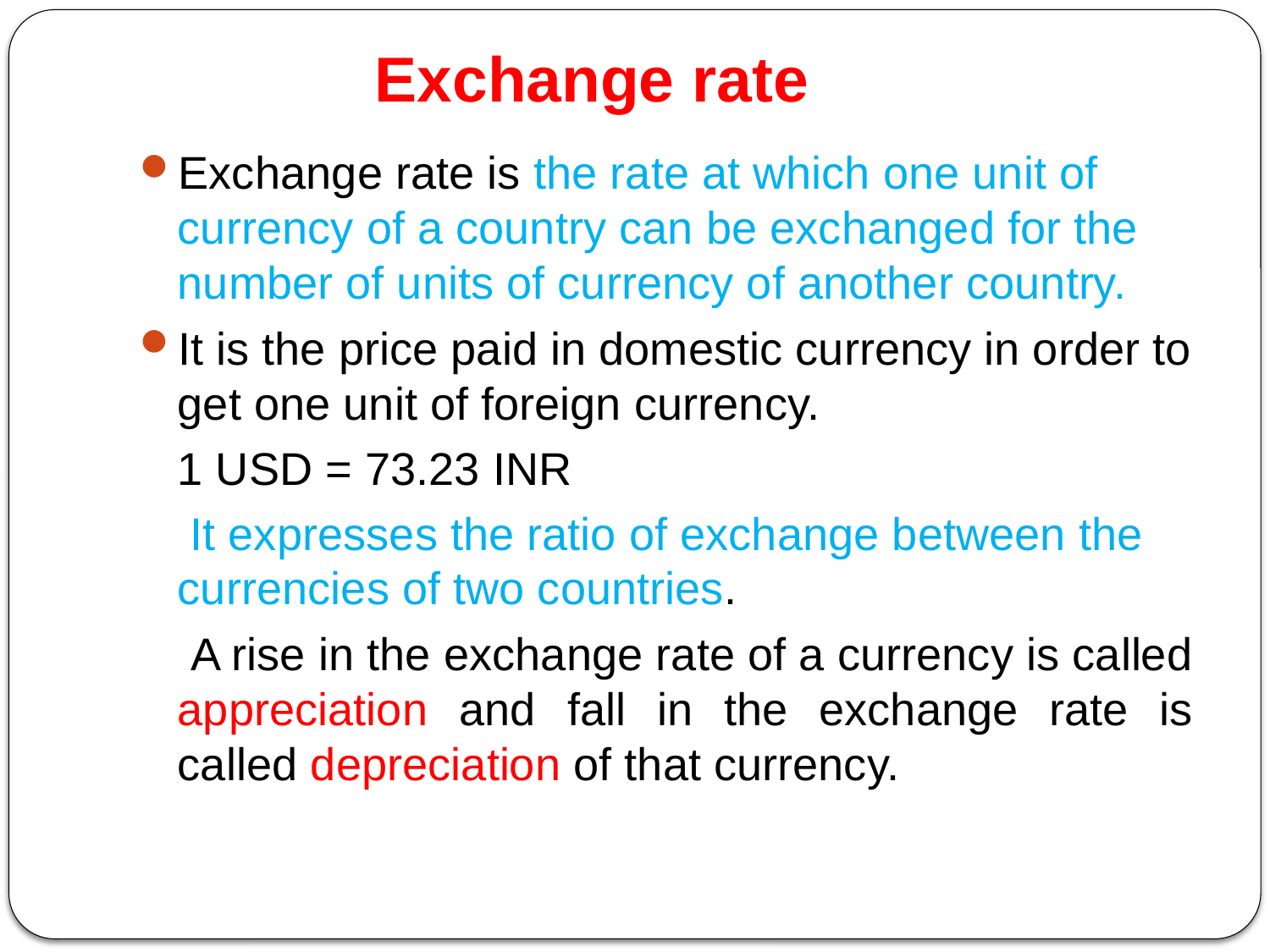

# Exchange rate
Exchange rate is the rate at which one unit of currency of a country can be exchanged for the number of units of currency of another country.
It is the price paid in domestic currency in order to get one unit of foreign currency.
   1 USD = 73.23 INR
    It expresses the ratio of exchange between the currencies of two countries.
    A rise in the exchange rate of a currency is called appreciation and fall in the exchange rate is called depreciation of that currency.